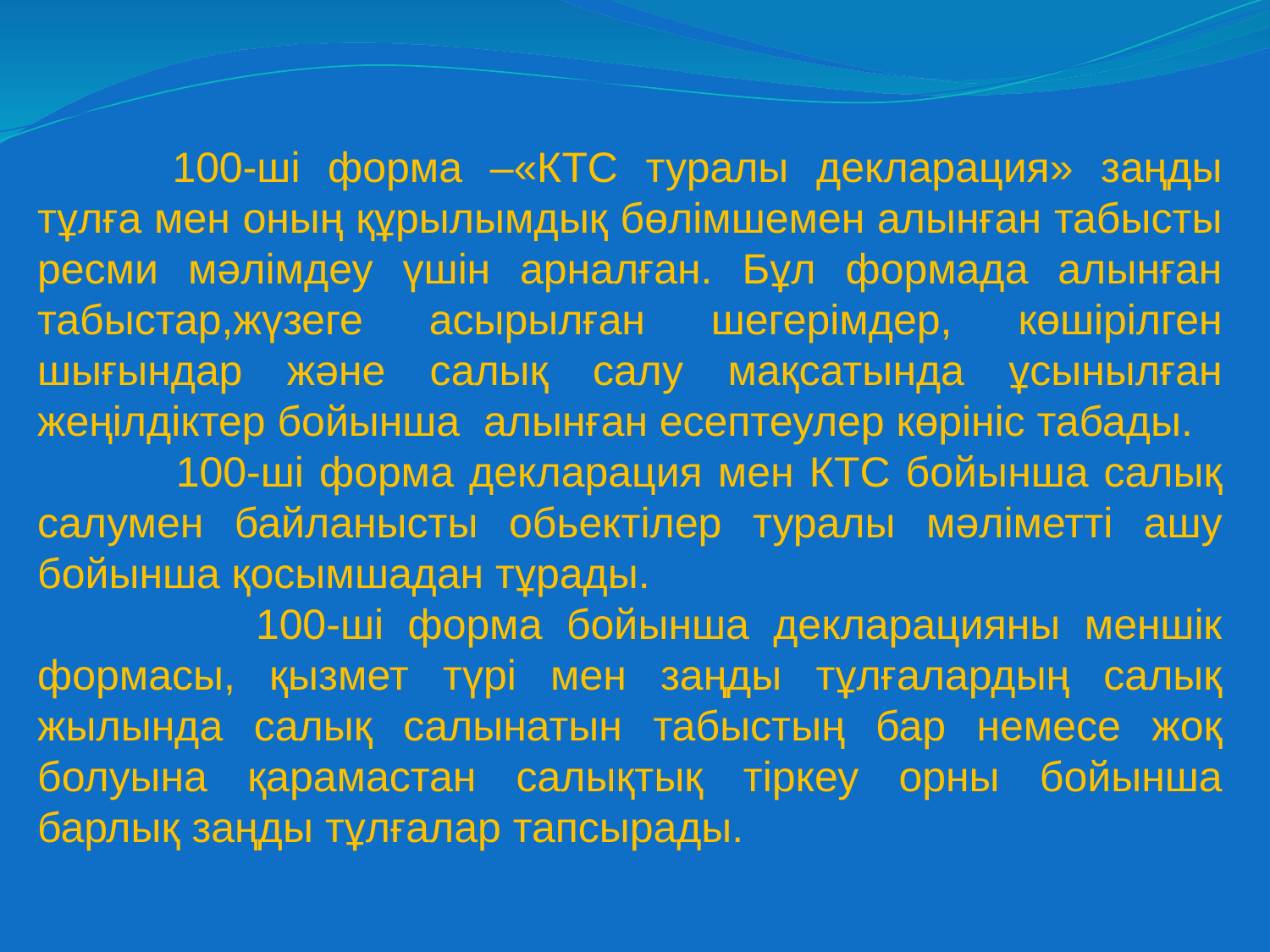

100-ші форма –«КТС туралы декларация» заңды тұлға мен оның құрылымдық бөлімшемен алынған табысты ресми мәлімдеу үшін арналған. Бұл формада алынған табыстар,жүзеге асырылған шегерімдер, көшірілген шығындар және салық салу мақсатында ұсынылған жеңілдіктер бойынша  алынған есептеулер көрініс табады.
         100-ші форма декларация мен КТС бойынша салық салумен байланысты обьектілер туралы мәліметті ашу бойынша қосымшадан тұрады.
         100-ші форма бойынша декларацияны меншік формасы, қызмет түрі мен заңды тұлғалардың салық жылында салық салынатын табыстың бар немесе жоқ болуына қарамастан салықтық тіркеу орны бойынша барлық заңды тұлғалар тапсырады.